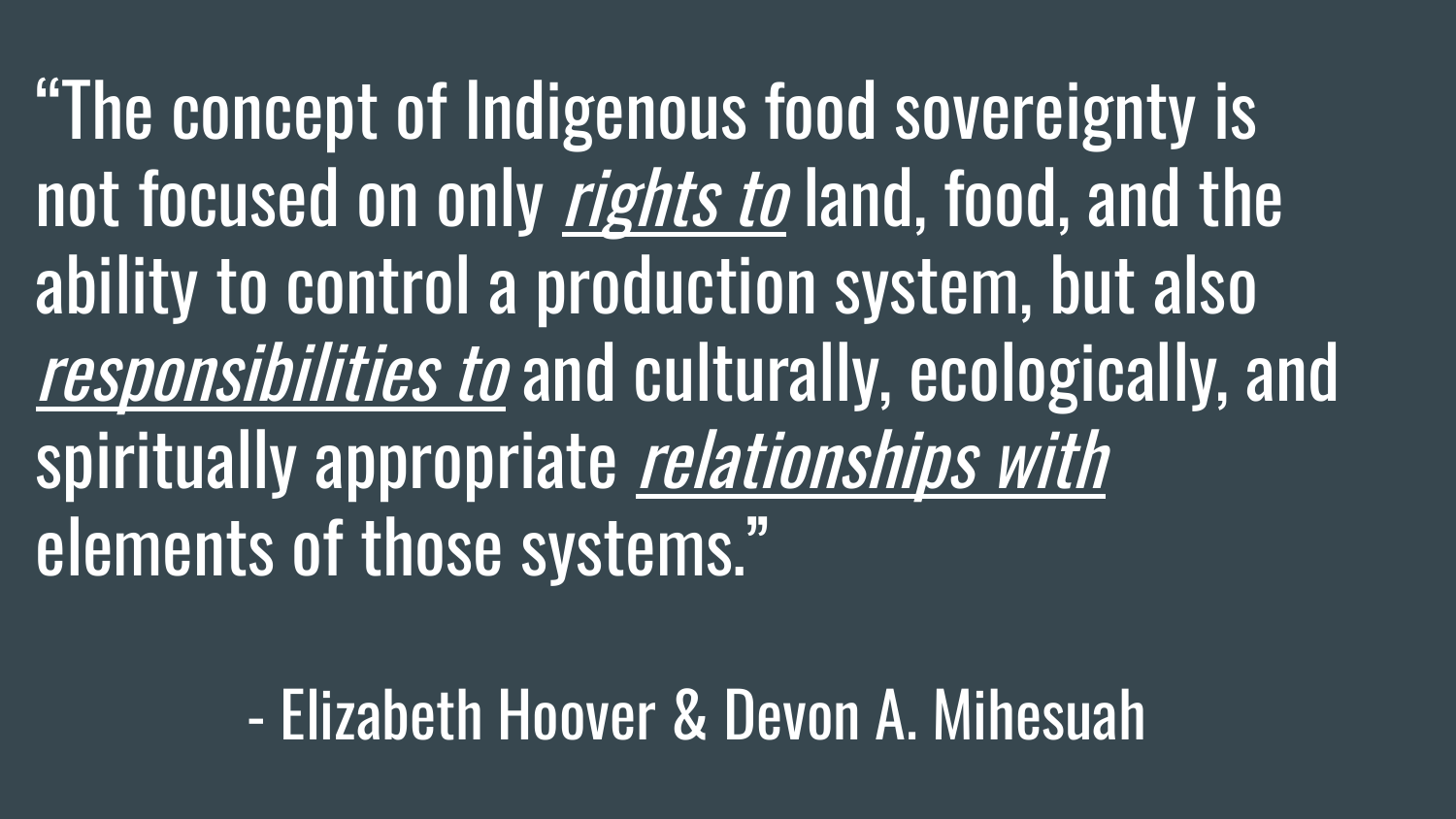

# “The concept of Indigenous food sovereignty is not focused on only rights to land, food, and the ability to control a production system, but also responsibilities to and culturally, ecologically, and spiritually appropriate relationships with elements of those systems.”

- Elizabeth Hoover & Devon A. Mihesuah